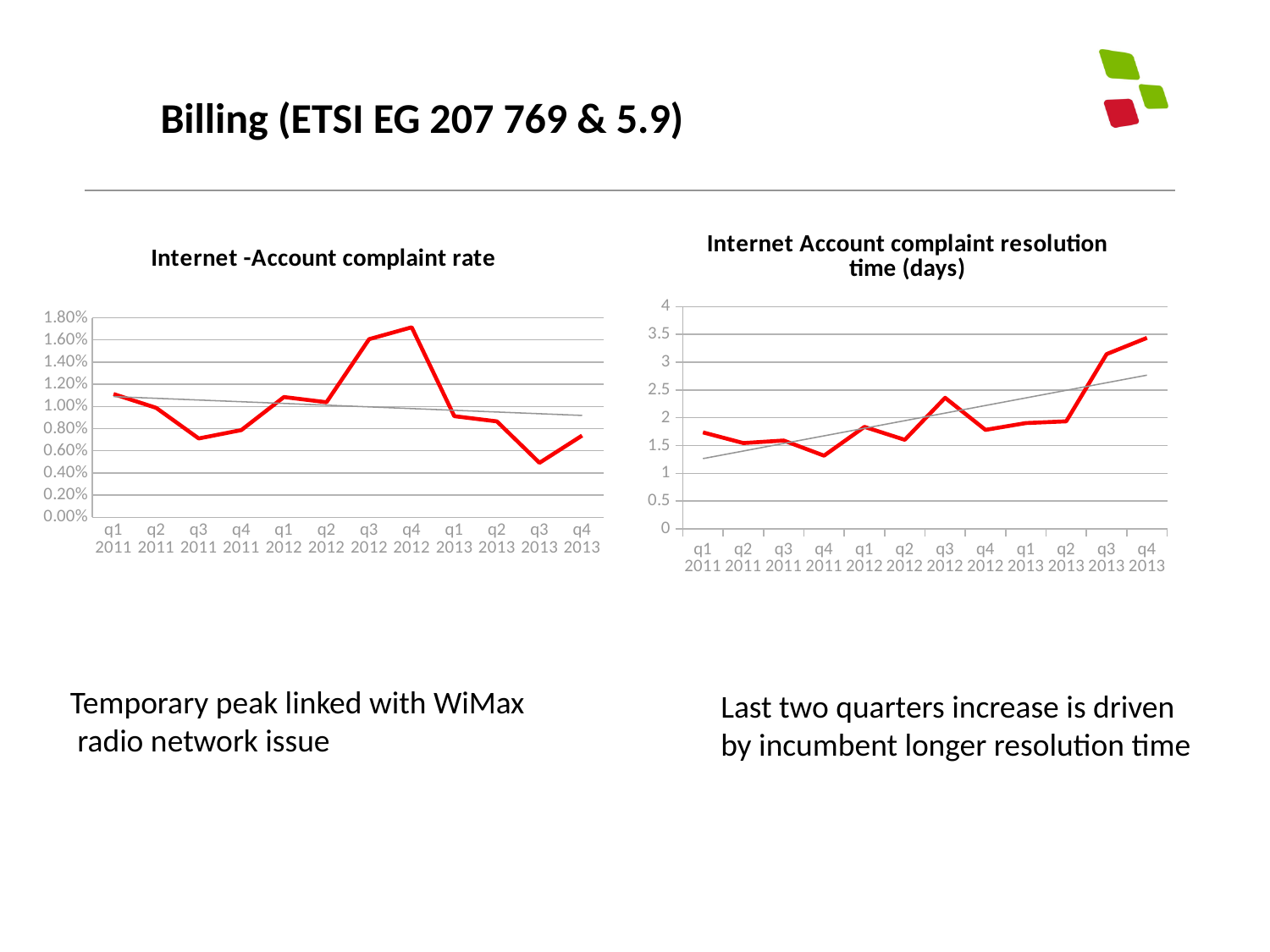

Billing (ETSI EG 207 769 & 5.9)

### Chart: Internet Account complaint resolution time (days)

| Category |  |
|---|---|
| q1 2011 | 1.7377692958332684 |
| q2 2011 | 1.5447695600334588 |
| q3 2011 | 1.591030147564839 |
| q4 2011 | 1.3187949578327143 |
| q1 2012 | 1.8360594224258673 |
| q2 2012 | 1.6030941797322968 |
| q3 2012 | 2.359403784595098 |
| q4 2012 | 1.7823137890454515 |
| q1 2013 | 1.9051376287194046 |
| q2 2013 | 1.9365548809094517 |
| q3 2013 | 3.146662381487399 |
| q4 2013 | 3.438672093130864 |

### Chart: Internet -Account complaint rate

| Category |  |
|---|---|
| q1 2011 | 0.011120313246594201 |
| q2 2011 | 0.00987368669288035 |
| q3 2011 | 0.0071051745581496815 |
| q4 2011 | 0.007866069012226298 |
| q1 2012 | 0.010846543569666123 |
| q2 2012 | 0.01037803200709248 |
| q3 2012 | 0.01606622897817478 |
| q4 2012 | 0.017139947152259624 |
| q1 2013 | 0.009118053274153123 |
| q2 2013 | 0.008647974487648693 |
| q3 2013 | 0.004911332661051893 |
| q4 2013 | 0.007369207222790258 |
Temporary peak linked with WiMax
 radio network issue

Last two quarters increase is driven
by incumbent longer resolution time